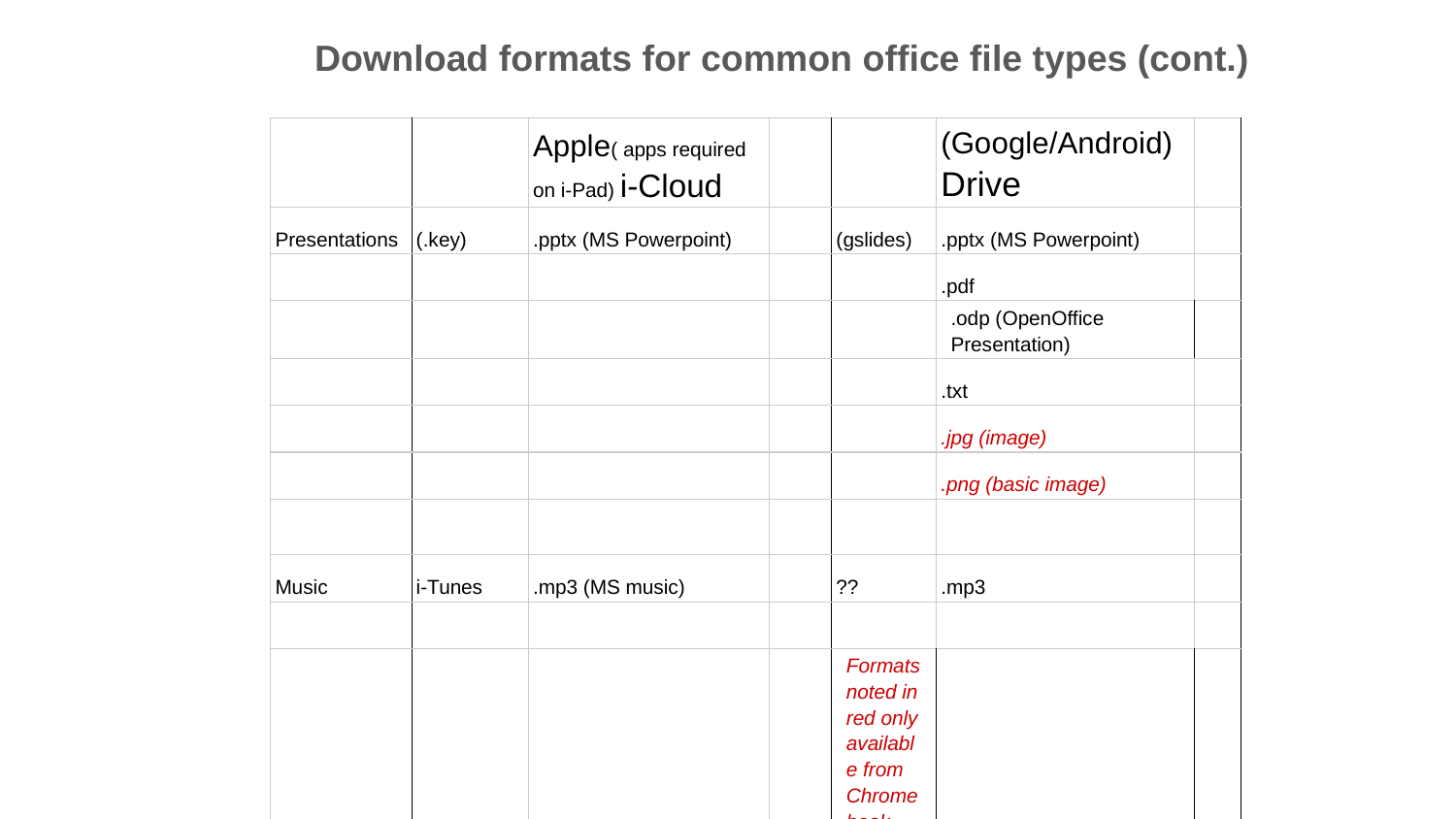

Download formats for common office file types (cont.)
|  |  | Apple( apps required on i-Pad) i-Cloud |  |  | (Google/Android) Drive |  |
| --- | --- | --- | --- | --- | --- | --- |
| Presentations | (.key) | .pptx (MS Powerpoint) |  | (gslides) | .pptx (MS Powerpoint) |  |
|  |  |  |  |  | .pdf |  |
|  |  |  |  |  | .odp (OpenOffice Presentation) |  |
|  |  |  |  |  | .txt |  |
|  |  |  |  |  | .jpg (image) |  |
|  |  |  |  |  | .png (basic image) |  |
|  |  |  |  |  |  |  |
| Music | i-Tunes | .mp3 (MS music) |  | ?? | .mp3 |  |
|  |  |  |  |  |  |  |
|  |  |  |  | Formats noted in red only available from Chromebook |  |  |
|  |  |  |  |  |  |  |